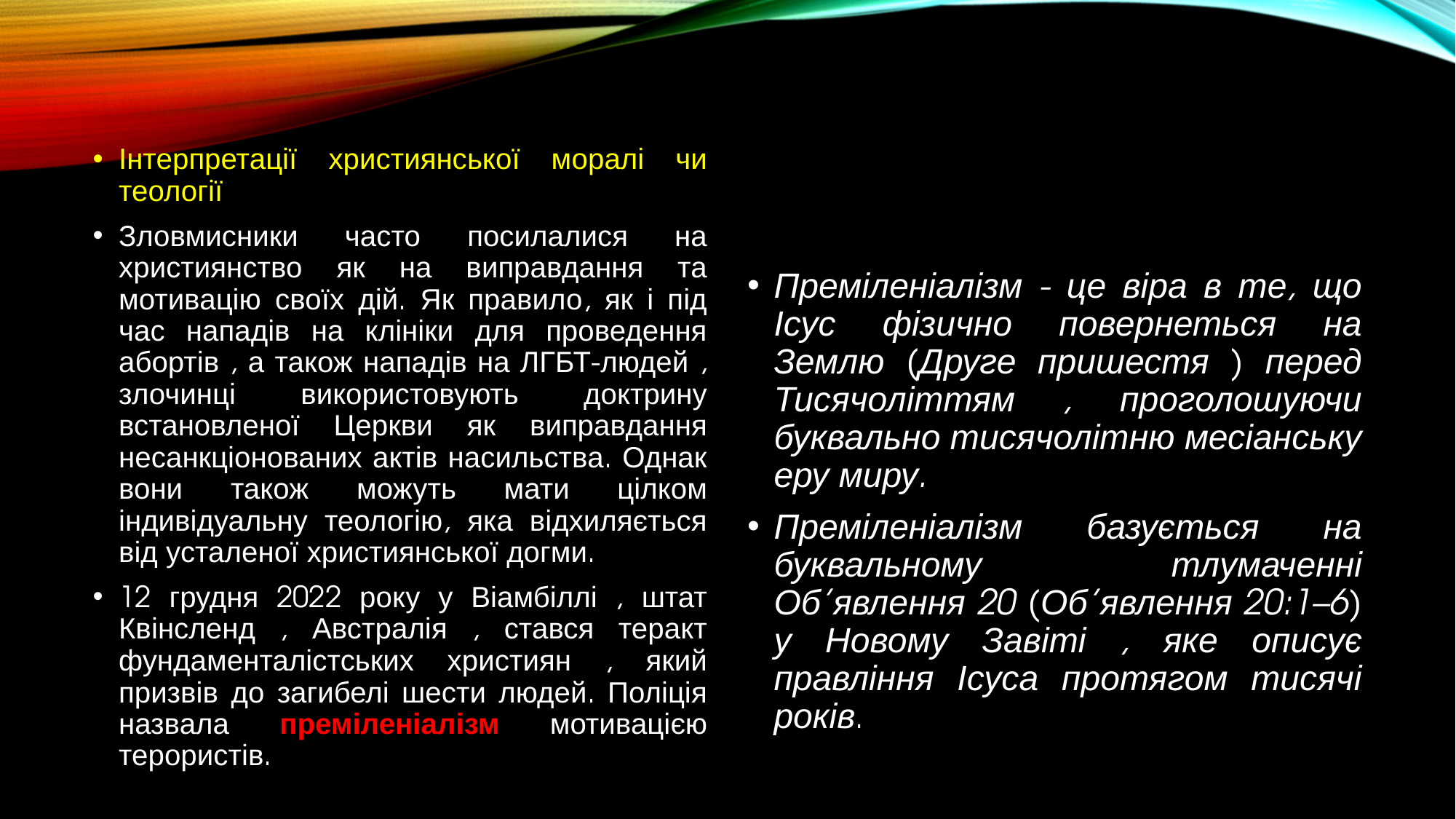

Інтерпретації християнської моралі чи теології
Зловмисники часто посилалися на християнство як на виправдання та мотивацію своїх дій. Як правило, як і під час нападів на клініки для проведення абортів , а також нападів на ЛГБТ-людей , злочинці використовують доктрину встановленої Церкви як виправдання несанкціонованих актів насильства. Однак вони також можуть мати цілком індивідуальну теологію, яка відхиляється від усталеної християнської догми.
12 грудня 2022 року у Віамбіллі , штат Квінсленд , Австралія , стався теракт фундаменталістських християн , який призвів до загибелі шести людей. Поліція назвала преміленіалізм мотивацією терористів.
Преміленіалізм - це віра в те, що Ісус фізично повернеться на Землю (Друге пришестя ) перед Тисячоліттям , проголошуючи буквально тисячолітню месіанську еру миру.
Преміленіалізм базується на буквальному тлумаченні Об’явлення 20 (Об’явлення 20:1–6) у Новому Завіті , яке описує правління Ісуса протягом тисячі років.